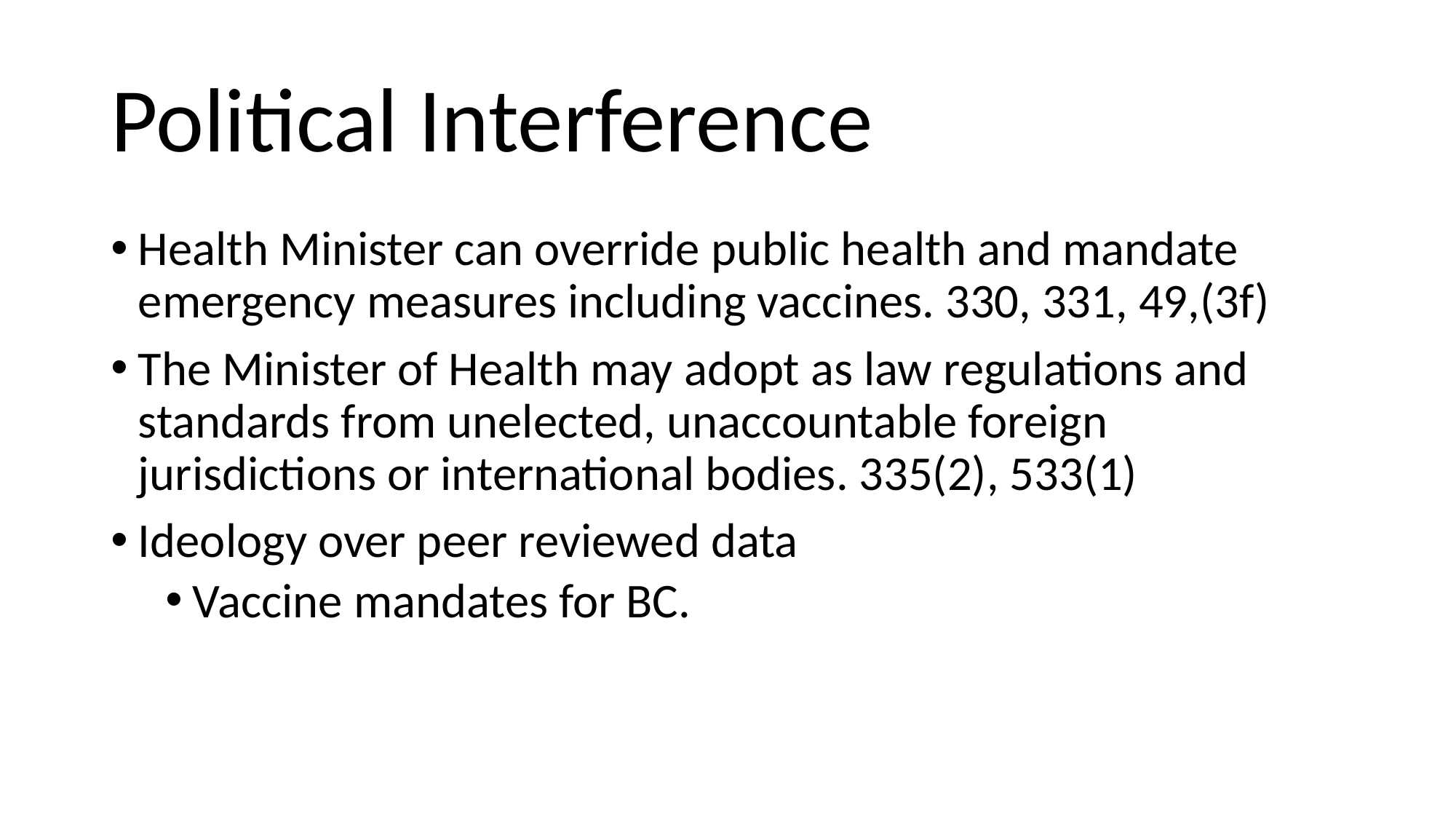

# Political Interference
Health Minister can override public health and mandate emergency measures including vaccines. 330, 331, 49,(3f)
The Minister of Health may adopt as law regulations and standards from unelected, unaccountable foreign jurisdictions or international bodies. 335(2), 533(1)
Ideology over peer reviewed data
Vaccine mandates for BC.